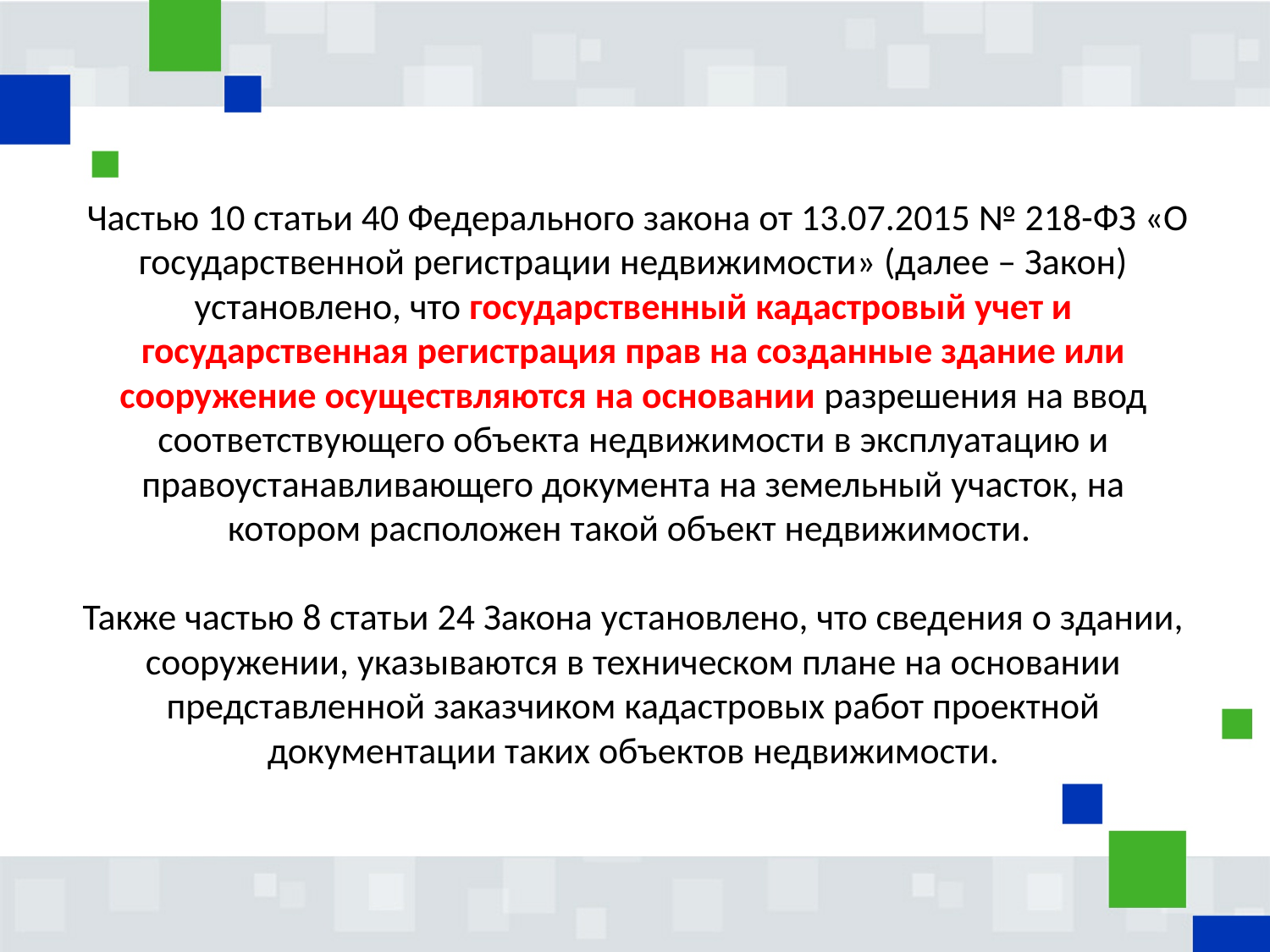

# Частью 10 статьи 40 Федерального закона от 13.07.2015 № 218-ФЗ «О государственной регистрации недвижимости» (далее – Закон) установлено, что государственный кадастровый учет и государственная регистрация прав на созданные здание или сооружение осуществляются на основании разрешения на ввод соответствующего объекта недвижимости в эксплуатацию и правоустанавливающего документа на земельный участок, на котором расположен такой объект недвижимости. Также частью 8 статьи 24 Закона установлено, что сведения о здании, сооружении, указываются в техническом плане на основании представленной заказчиком кадастровых работ проектной документации таких объектов недвижимости.